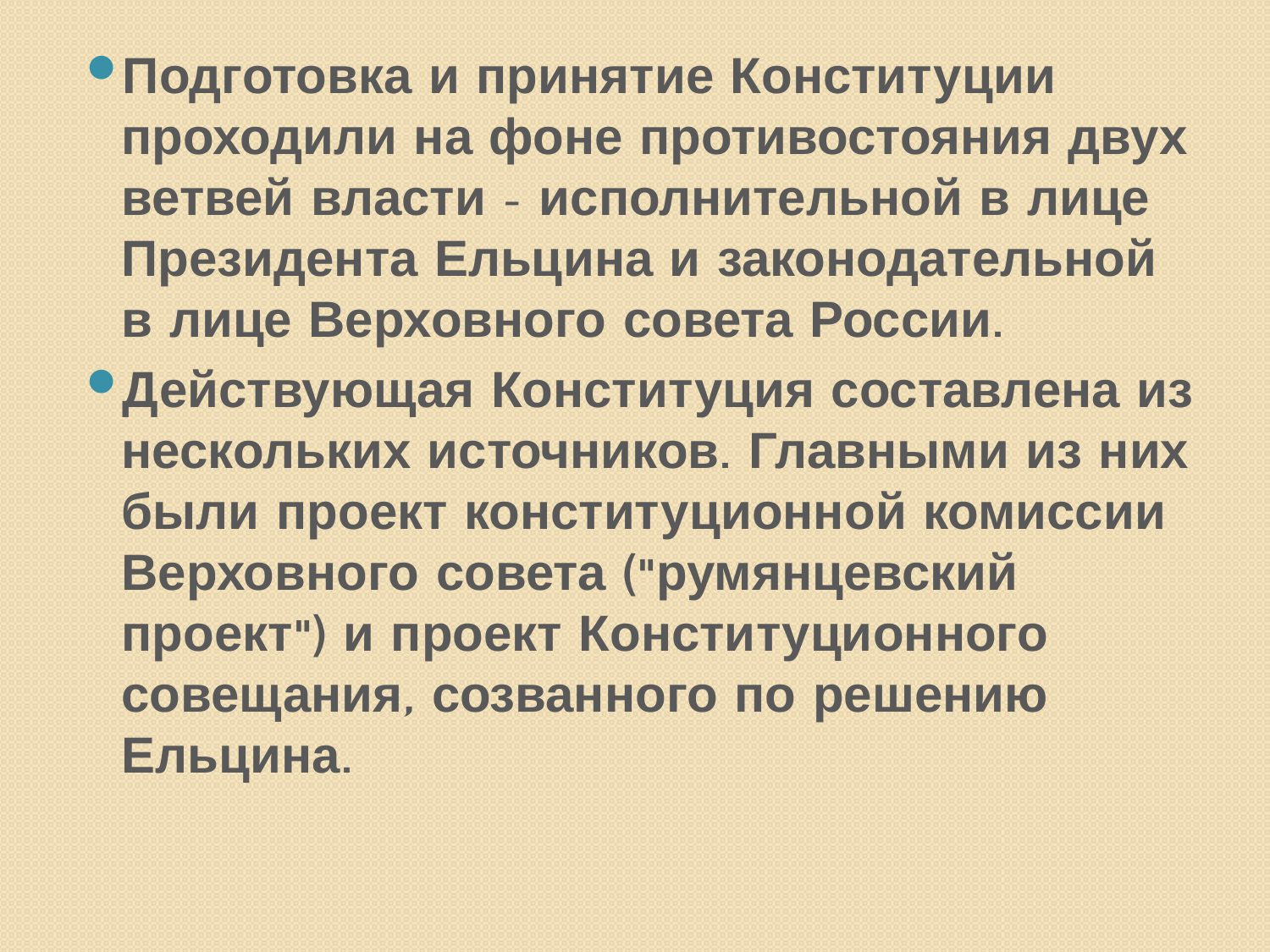

Подготовка и принятие Конституции проходили на фоне противостояния двух ветвей власти - исполнительной в лице Президента Ельцина и законодательной в лице Верховного совета России.
Действующая Конституция составлена из нескольких источников. Главными из них были проект конституционной комиссии Верховного совета ("румянцевский проект") и проект Конституционного совещания, созванного по решению Ельцина.